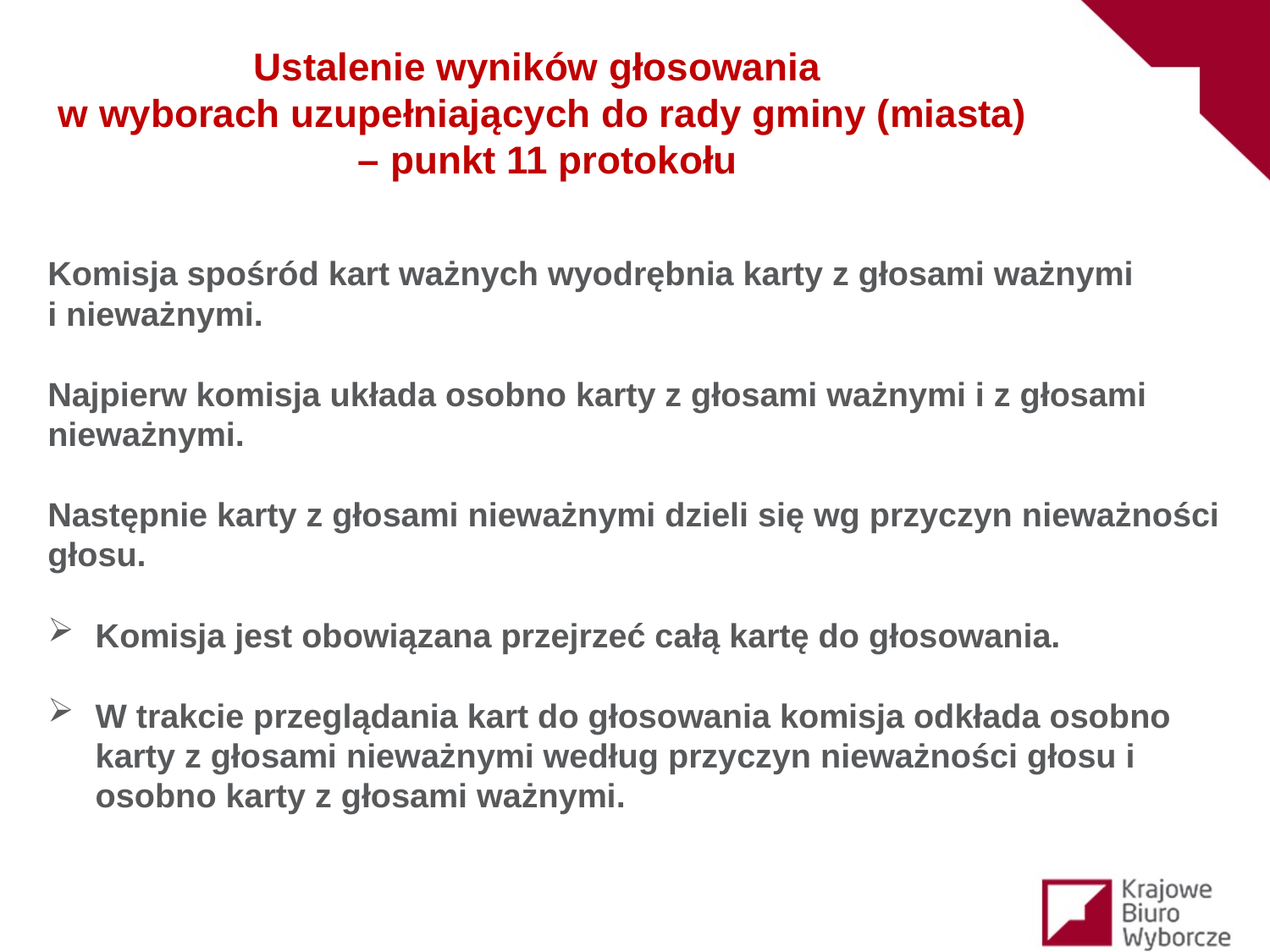

Ustalenie wyników głosowania
w wyborach uzupełniających do rady gminy (miasta)
 – punkt 11 protokołu
Komisja spośród kart ważnych wyodrębnia karty z głosami ważnymi
i nieważnymi.

Najpierw komisja układa osobno karty z głosami ważnymi i z głosami nieważnymi.

Następnie karty z głosami nieważnymi dzieli się wg przyczyn nieważności głosu.

Komisja jest obowiązana przejrzeć całą kartę do głosowania.

W trakcie przeglądania kart do głosowania komisja odkłada osobno karty z głosami nieważnymi według przyczyn nieważności głosu i osobno karty z głosami ważnymi.